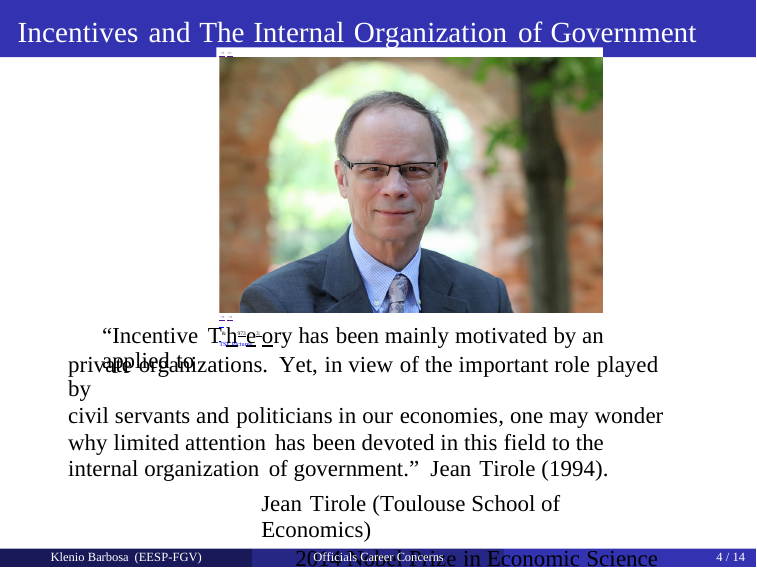

Incentives and The Internal Organization of Government

→ ←

→ →

“Incentive T&h973e3; ory has been mainly motivated by an applied to

TSE Pictures

private organizations. Yet, in view of the important role played by
civil servants and politicians in our economies, one may wonder why limited attention has been devoted in this field to the internal organization of government.” Jean Tirole (1994).
Jean Tirole (Toulouse School of Economics)
2014 Nobel Prize in Economic Science

Klenio Barbosa (EESP-FGV)
Officials Career Concerns
4 / 14